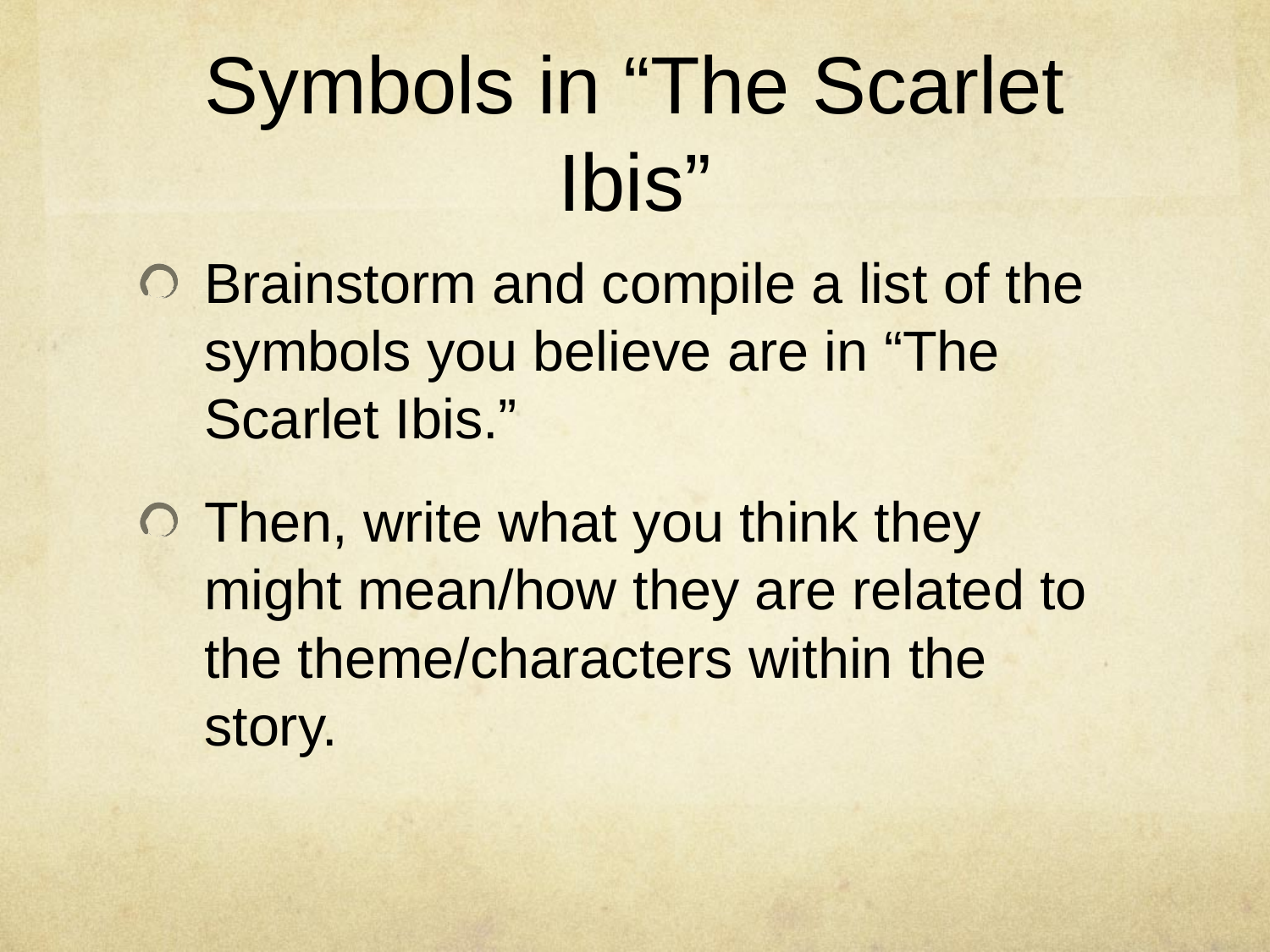

# Symbols in “The Scarlet Ibis”
Brainstorm and compile a list of the symbols you believe are in “The Scarlet Ibis.”
Then, write what you think they might mean/how they are related to the theme/characters within the story.